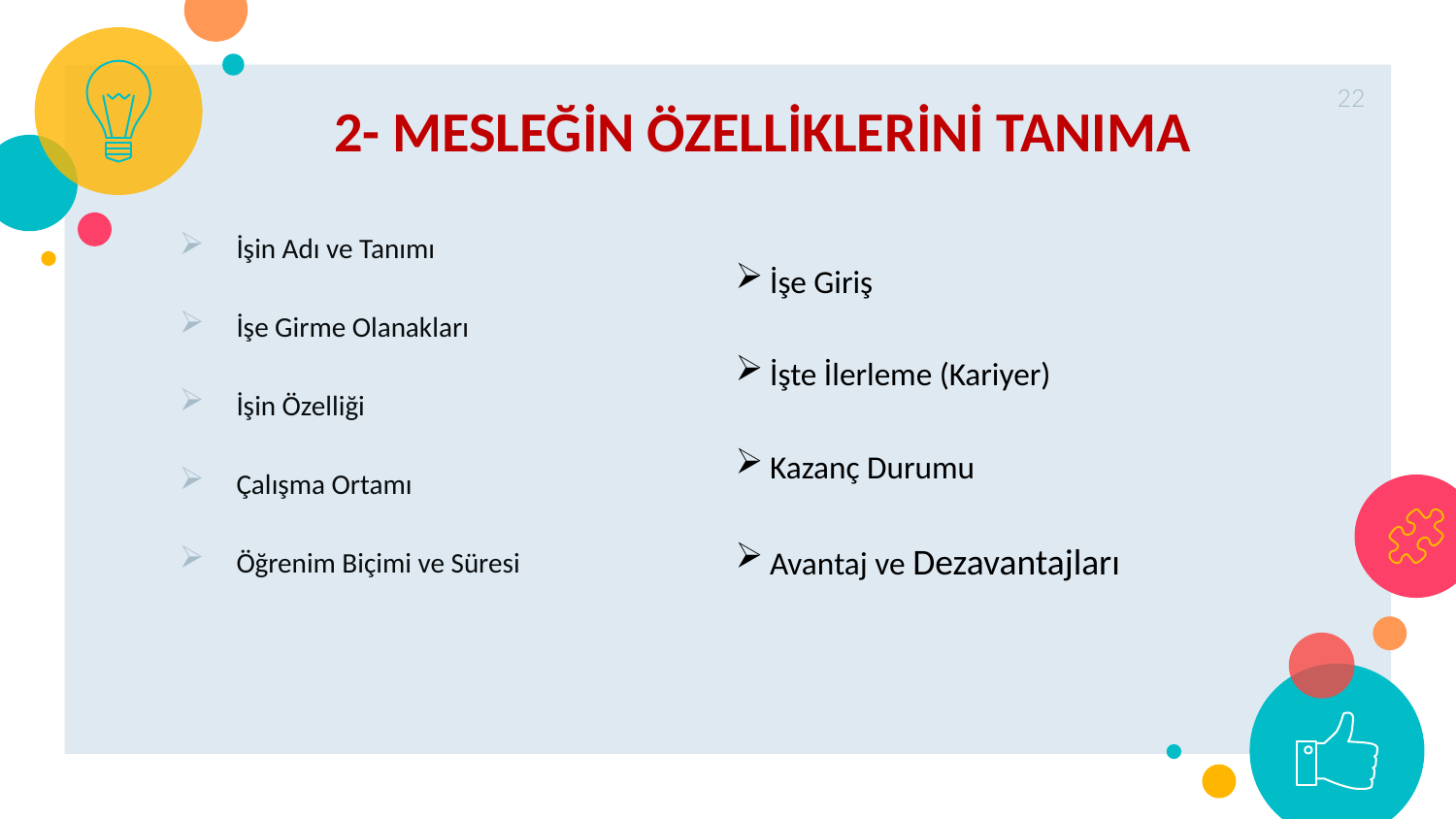

2- MESLEĞİN ÖZELLİKLERİNİ TANIMA
22

İşe Giriş

İşte İlerleme (Kariyer)

Kazanç Durumu

Avantaj ve Dezavantajları
İşin Adı ve Tanımı

İşe Girme Olanakları

İşin Özelliği

Çalışma Ortamı

Öğrenim Biçimi ve Süresi